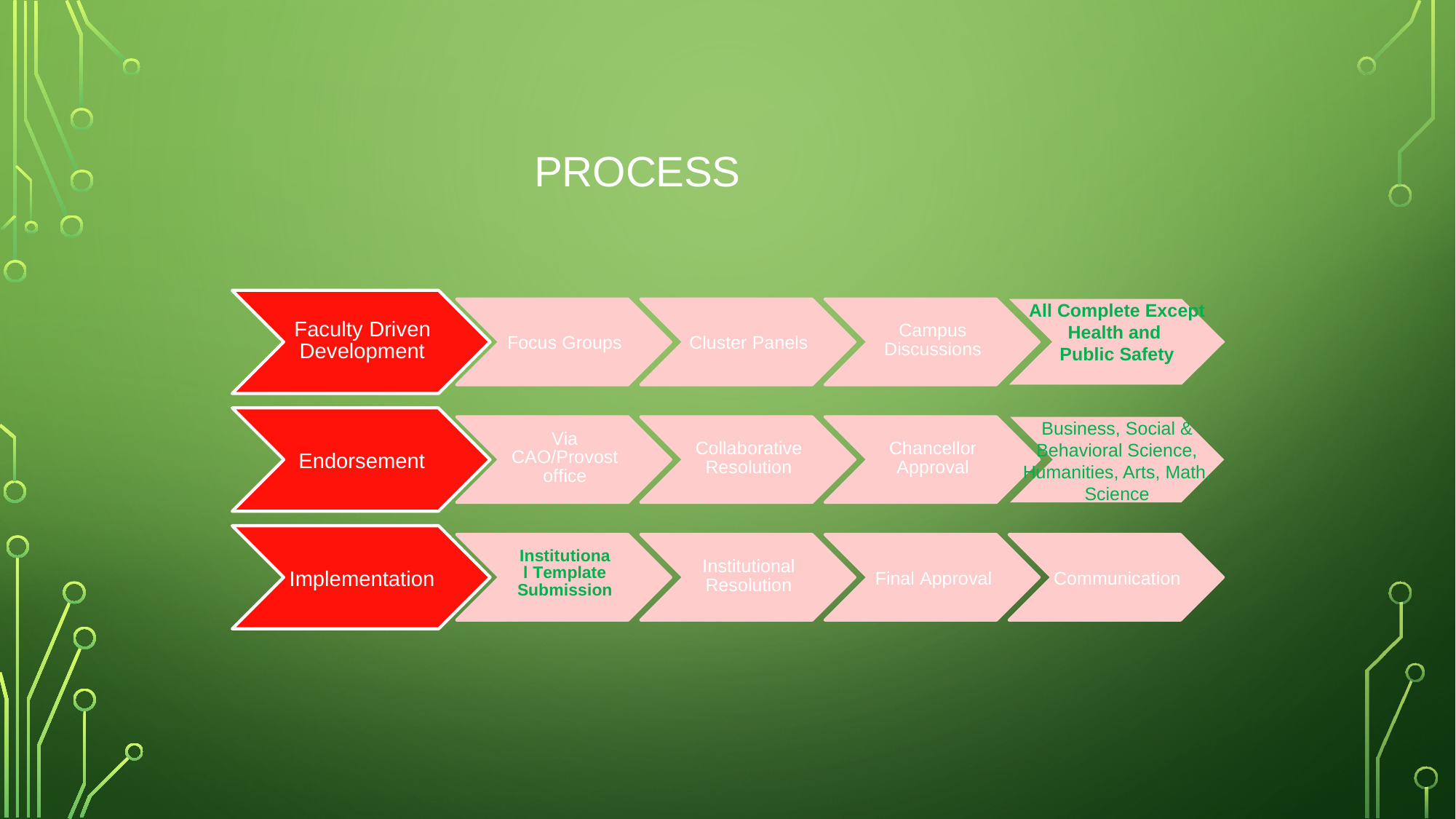

# Process

All Complete Except Health and
Public Safety

Faculty Driven Development
Campus Discussions
Focus Groups
Cluster Panels

Business, Social & Behavioral Science, Humanities, Arts, Math, Science
Via CAO/Provost office
Collaborative Resolution
Chancellor Approval
Endorsement

Institutional Template Submission
Institutional Resolution
Implementation
Final Approval
Communication